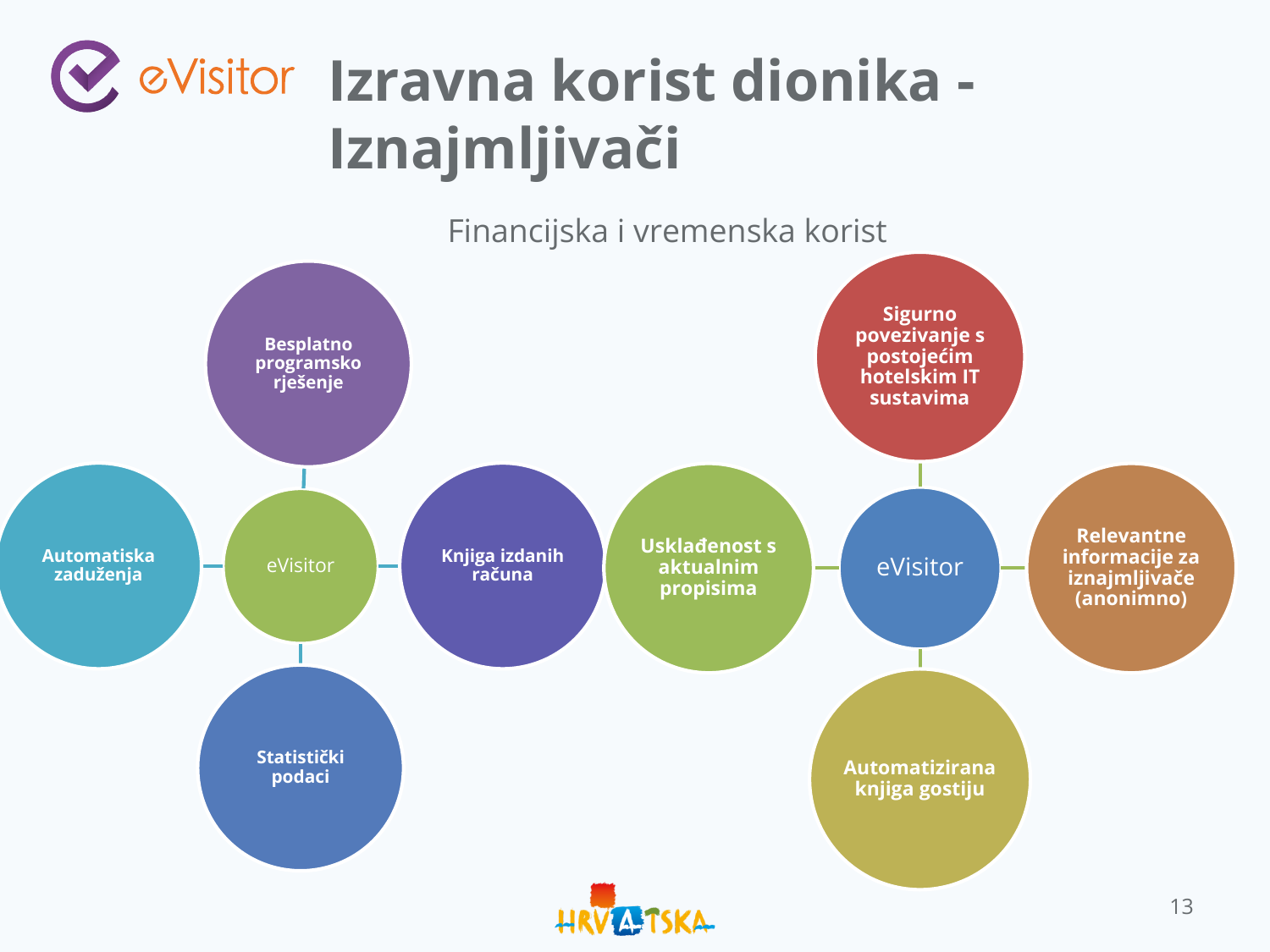

# Izravna korist dionika - Iznajmljivači
Financijska i vremenska korist
eVisitor

Sigurno povezivanje s postojećim hotelskim IT sustavima

Relevantne informacije za iznajmljivače (anonimno)

Automatizirana knjiga gostiju

Usklađenost s aktualnim propisima
eVisitor

Besplatno programsko rješenje

Knjiga izdanih računa

Statistički podaci

Automatiska zaduženja
13